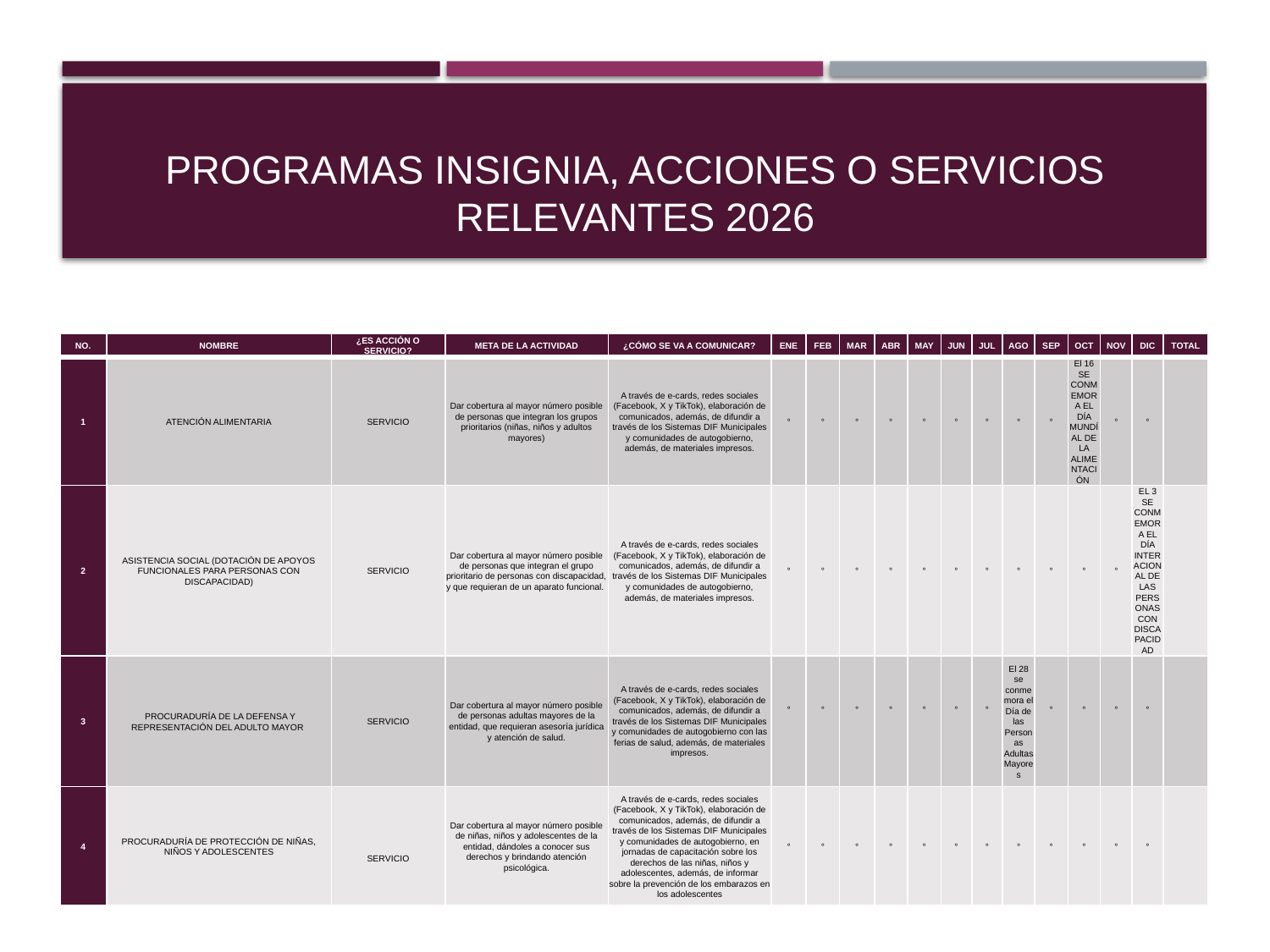

# PROGRAMAS INSIGNIA, ACCIONES O SERVICIOS RELEVANTES 2026
| NO. | NOMBRE | ¿ES ACCIÓN O SERVICIO? | META DE LA ACTIVIDAD | ¿CÓMO SE VA A COMUNICAR? | ENE | FEB | MAR | ABR | MAY | JUN | JUL | AGO | SEP | OCT | NOV | DIC | TOTAL |
| --- | --- | --- | --- | --- | --- | --- | --- | --- | --- | --- | --- | --- | --- | --- | --- | --- | --- |
| 1 | ATENCIÓN ALIMENTARIA | SERVICIO | Dar cobertura al mayor número posible de personas que integran los grupos prioritarios (niñas, niños y adultos mayores) | A través de e-cards, redes sociales (Facebook, X y TikTok), elaboración de comunicados, además, de difundir a través de los Sistemas DIF Municipales y comunidades de autogobierno, además, de materiales impresos. | ° | ° | ° | ° | ° | ° | ° | ° | ° | El 16 SE CONMEMORA EL DÍA MUNDÍAL DE LA ALIMENTACIÓN | ° | ° |  |
| 2 | ASISTENCIA SOCIAL (DOTACIÓN DE APOYOS FUNCIONALES PARA PERSONAS CON DISCAPACIDAD) | SERVICIO | Dar cobertura al mayor número posible de personas que integran el grupo prioritario de personas con discapacidad, y que requieran de un aparato funcional. | A través de e-cards, redes sociales (Facebook, X y TikTok), elaboración de comunicados, además, de difundir a través de los Sistemas DIF Municipales y comunidades de autogobierno, además, de materiales impresos. | ° | ° | ° | ° | ° | ° | ° | ° | ° | ° | ° | EL 3 SE CONMEMORA EL DÍA INTERACIONAL DE LAS PERSONAS CON DISCAPACIDAD |  |
| 3 | PROCURADURÍA DE LA DEFENSA Y REPRESENTACIÓN DEL ADULTO MAYOR | SERVICIO | Dar cobertura al mayor número posible de personas adultas mayores de la entidad, que requieran asesoría jurídica y atención de salud. | A través de e-cards, redes sociales (Facebook, X y TikTok), elaboración de comunicados, además, de difundir a través de los Sistemas DIF Municipales y comunidades de autogobierno con las ferias de salud, además, de materiales impresos. | ° | ° | ° | ° | ° | ° | ° | El 28 se conmemora el Día de las Personas Adultas Mayores | ° | ° | ° | ° |  |
| 4 | PROCURADURÍA DE PROTECCIÓN DE NIÑAS, NIÑOS Y ADOLESCENTES | SERVICIO | Dar cobertura al mayor número posible de niñas, niños y adolescentes de la entidad, dándoles a conocer sus derechos y brindando atención psicológica. | A través de e-cards, redes sociales (Facebook, X y TikTok), elaboración de comunicados, además, de difundir a través de los Sistemas DIF Municipales y comunidades de autogobierno, en jornadas de capacitación sobre los derechos de las niñas, niños y adolescentes, además, de informar sobre la prevención de los embarazos en los adolescentes | ° | ° | ° | ° | ° | ° | ° | ° | ° | ° | ° | ° |  |